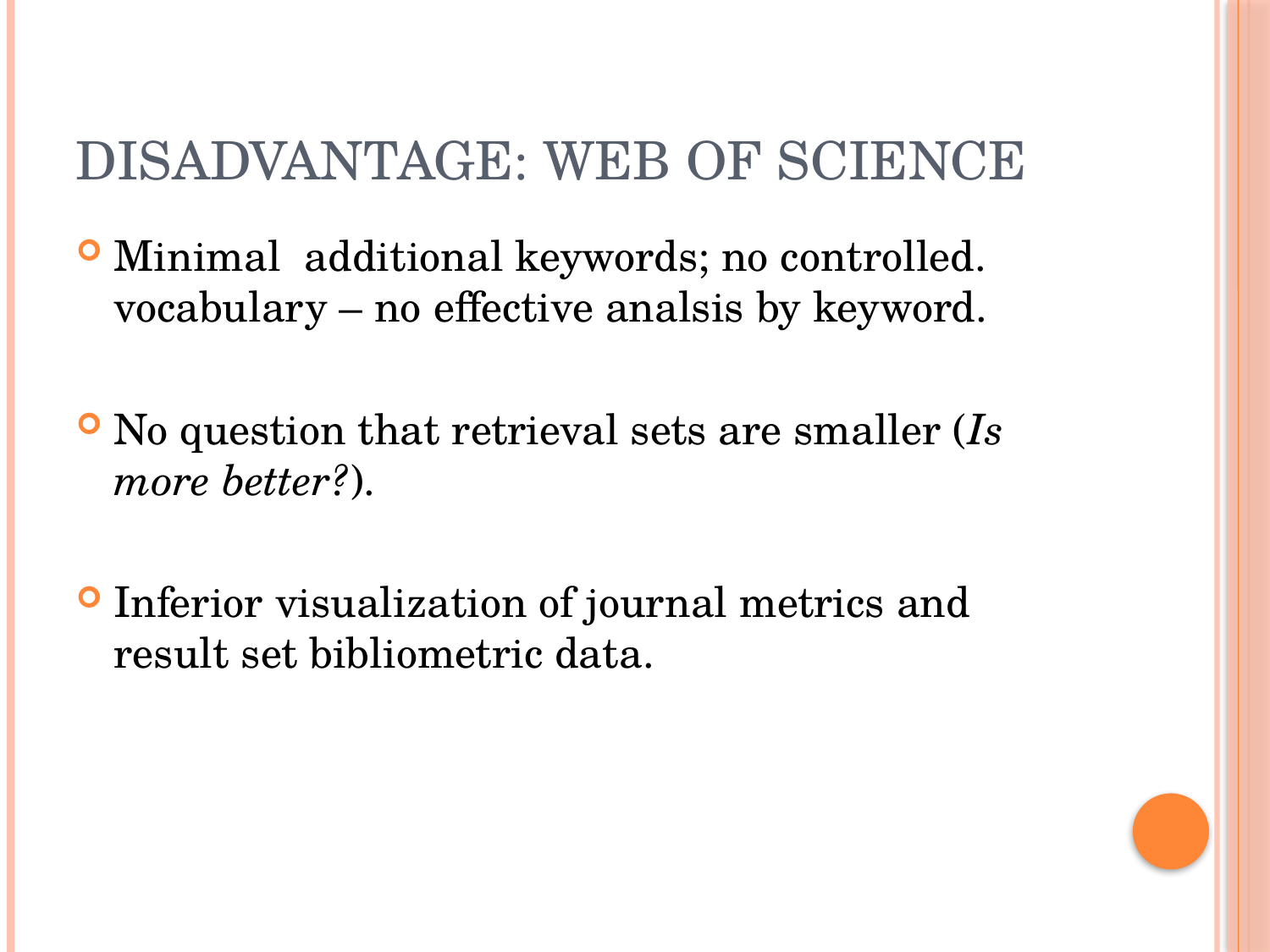

# Disadvantage: Web of Science
Minimal  additional keywords; no controlled. vocabulary – no effective analsis by keyword.

No question that retrieval sets are smaller (Is more better?).

Inferior visualization of journal metrics and result set bibliometric data.